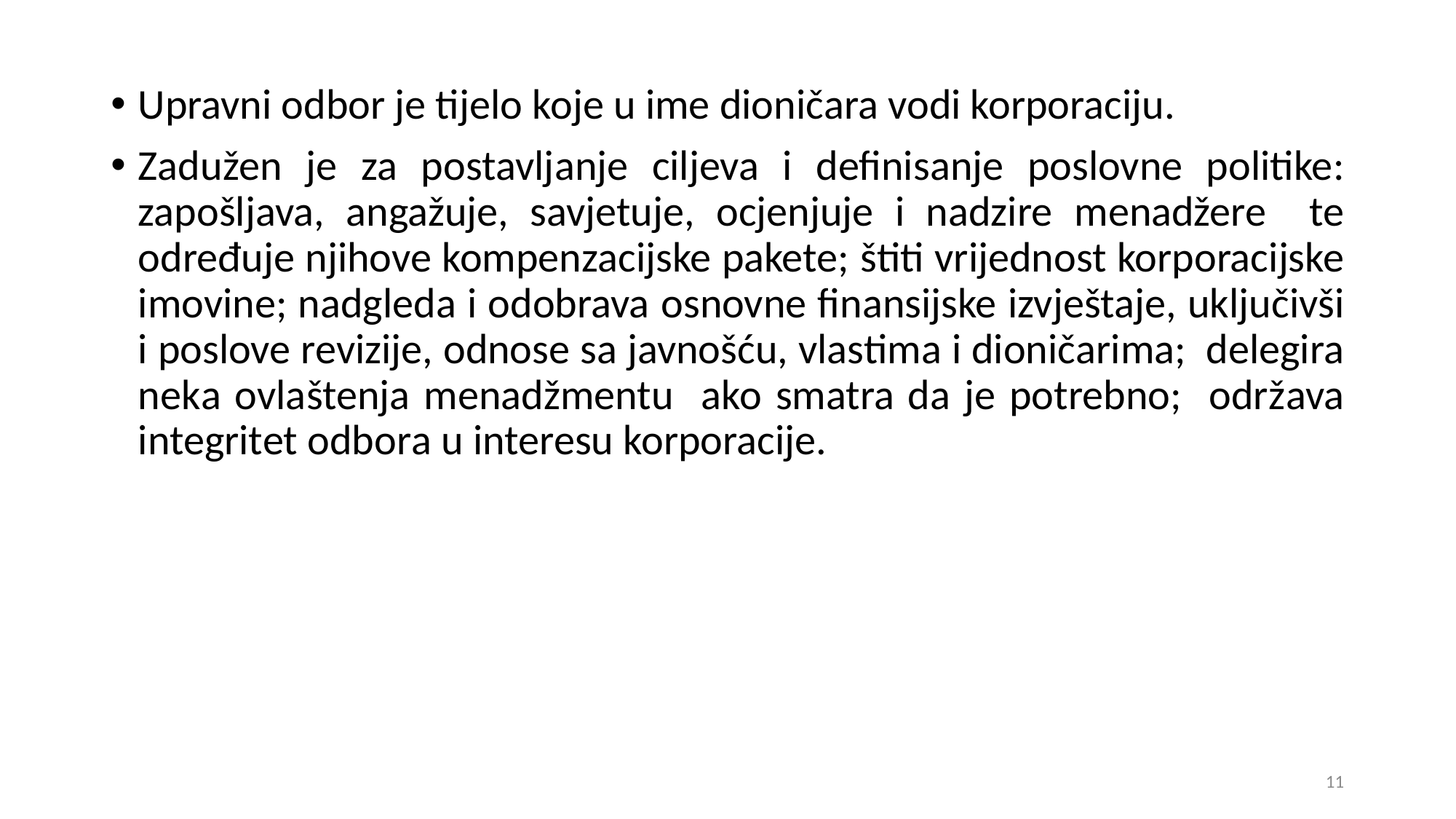

Upravni odbor je tijelo koje u ime dioničara vodi korporaciju.
Zadužen je za postavljanje ciljeva i definisanje poslovne politike: zapošljava, angažuje, savjetuje, ocjenjuje i nadzire menadžere  te određuje njihove kompenzacijske pakete; štiti vrijednost korporacijske imovine; nadgleda i odobrava osnovne finansijske izvještaje, uključivši i poslove revizije, odnose sa javnošću, vlastima i dioničarima;  delegira neka ovlaštenja menadžmentu  ako smatra da je potrebno;  održava integritet odbora u interesu korporacije.
11